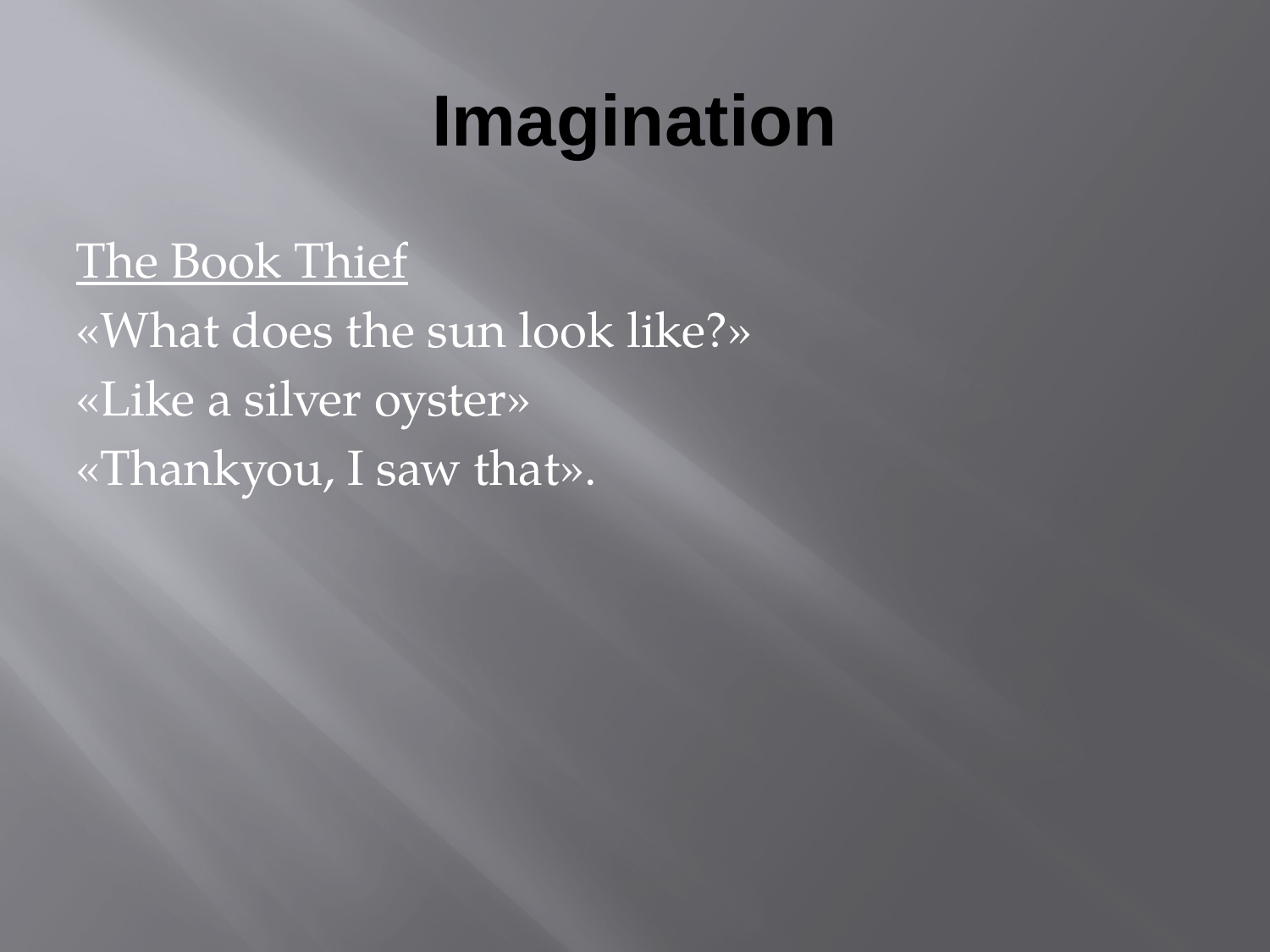

# Imagination
The Book Thief
«What does the sun look like?»
«Like a silver oyster»
«Thankyou, I saw that».